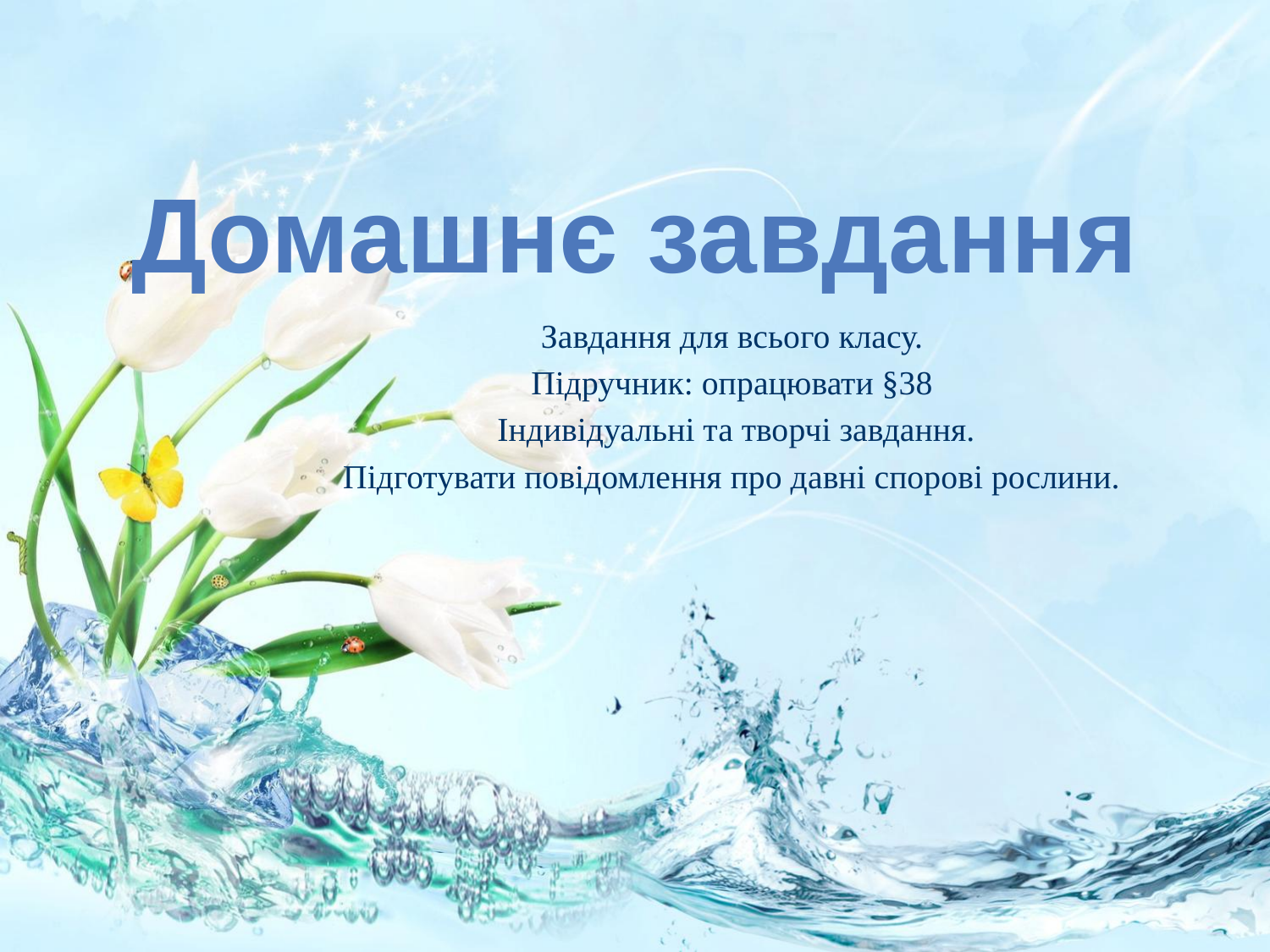

# Домашнє завдання

Завдання для всього класу.
Підручник: опрацювати §38
 Індивідуальні та творчі завдання.
Підготувати повідомлення про давні спорові рослини.